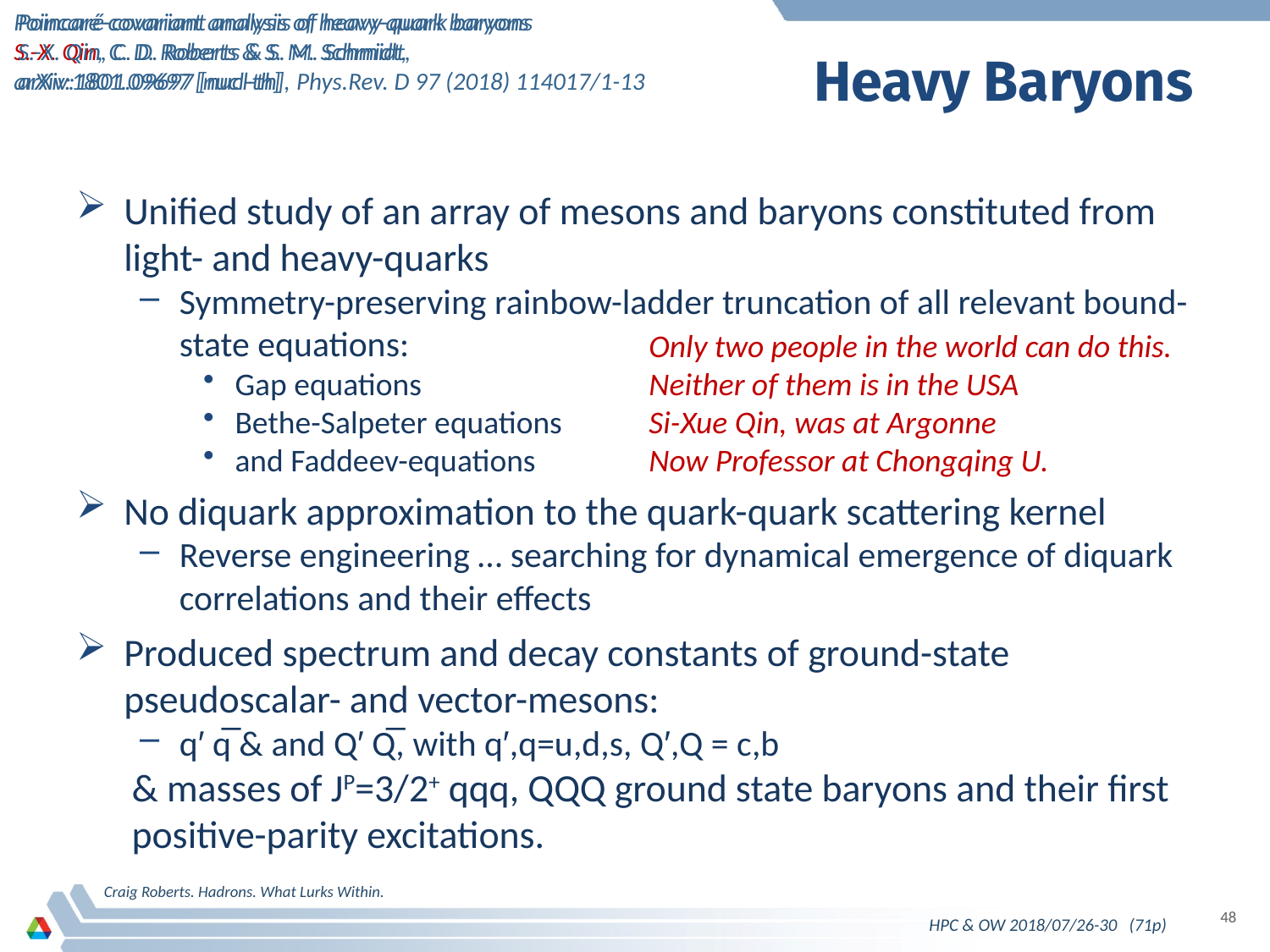

Poincaré-covariant analysis of heavy-quark baryons
S.-X. Qin, C. D. Roberts & S. M. Schmidt,
arXiv:1801.09697 [nucl-th], Phys.Rev. D 97 (2018) 114017/1-13
Poincaré-covariant analysis of heavy-quark baryons
S.-X. Qin, C. D. Roberts & S. M. Schmidt,
arXiv:1801.09697 [nucl-th]
# Heavy Baryons
Unified study of an array of mesons and baryons constituted from light- and heavy-quarks
Symmetry-preserving rainbow-ladder truncation of all relevant bound-state equations:
Gap equations
Bethe-Salpeter equations
and Faddeev-equations
No diquark approximation to the quark-quark scattering kernel
Reverse engineering … searching for dynamical emergence of diquark correlations and their effects
Produced spectrum and decay constants of ground-state pseudoscalar- and vector-mesons:
q′ q̅ & and Q′ Q̅, with q′,q=u,d,s, Q′,Q = c,b
& masses of JP=3/2+ qqq, QQQ ground state baryons and their first positive-parity excitations.
Only two people in the world can do this.
Neither of them is in the USA
Si-Xue Qin, was at Argonne
Now Professor at Chongqing U.
Craig Roberts. Hadrons. What Lurks Within.
48
HPC & OW 2018/07/26-30   (71p)